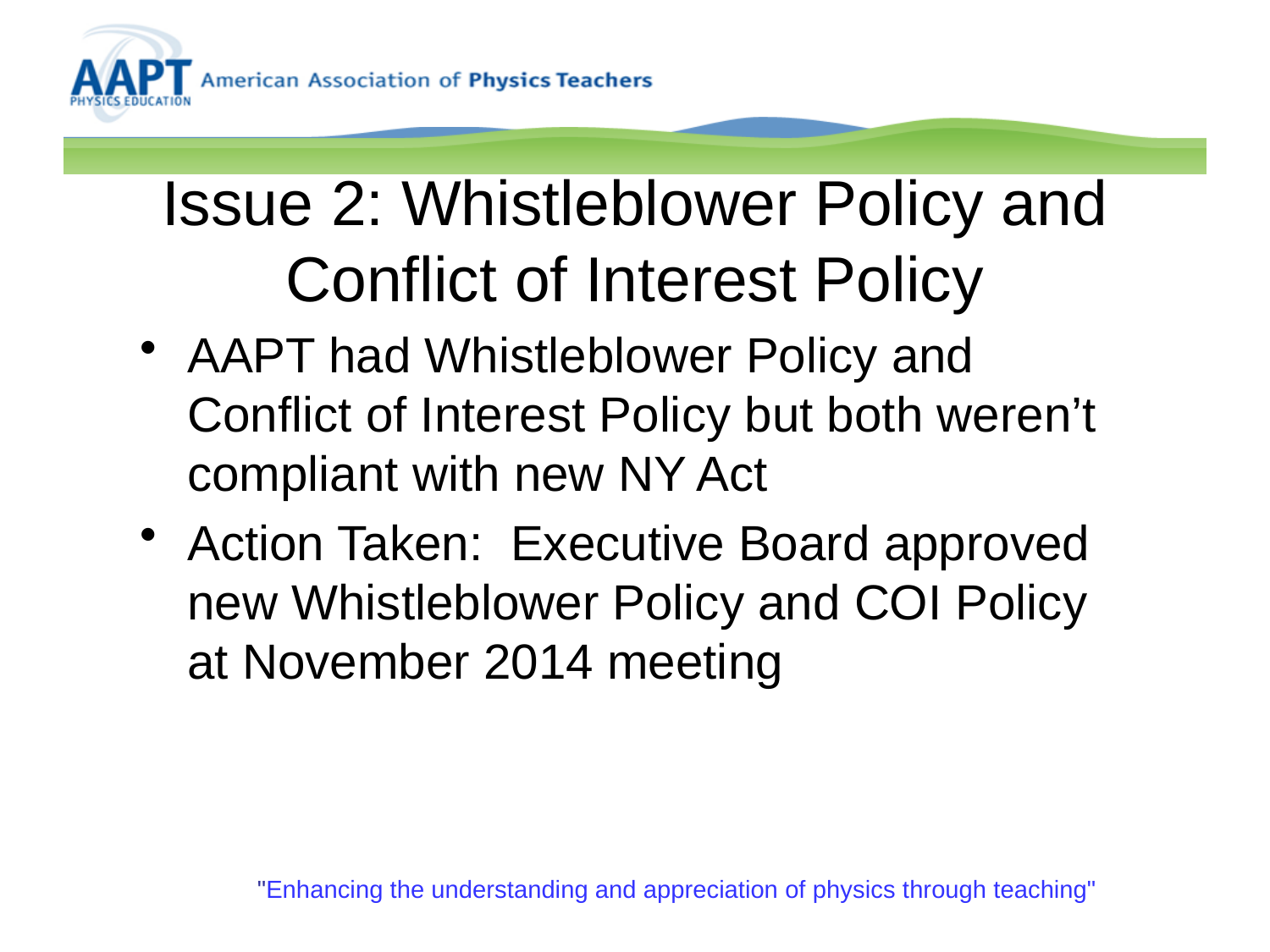

# Issue 2: Whistleblower Policy and Conflict of Interest Policy
AAPT had Whistleblower Policy and Conflict of Interest Policy but both weren’t compliant with new NY Act
Action Taken:  Executive Board approved new Whistleblower Policy and COI Policy at November 2014 meeting

"Enhancing the understanding and appreciation of physics through teaching"